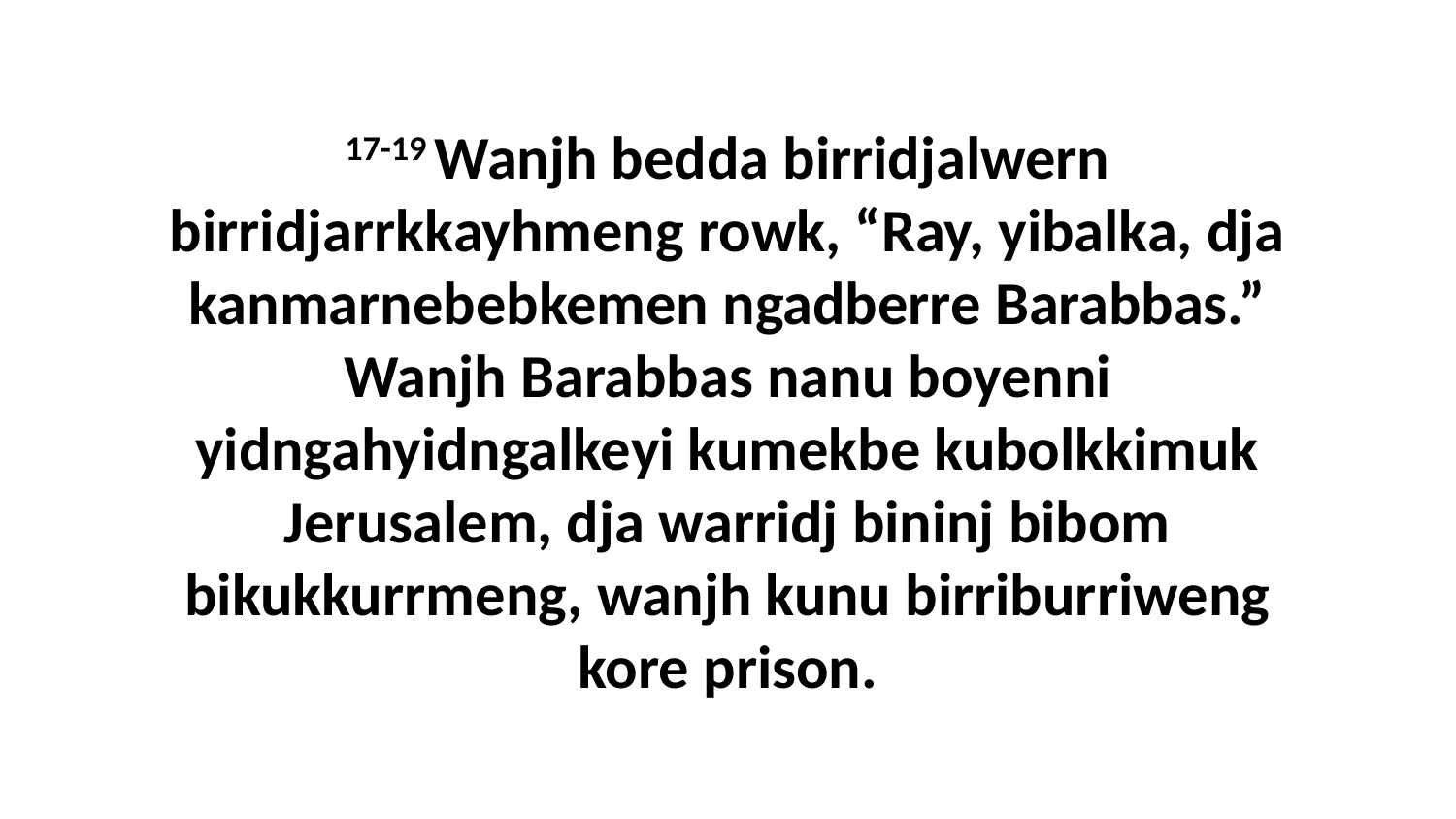

17-19 Wanjh bedda birridjalwern birridjarrkkayhmeng rowk, “Ray, yibalka, dja kanmarnebebkemen ngadberre Barabbas.” Wanjh Barabbas nanu boyenni yidngahyidngalkeyi kumekbe kubolkkimuk Jerusalem, dja warridj bininj bibom bikukkurrmeng, wanjh kunu birriburriweng kore prison.